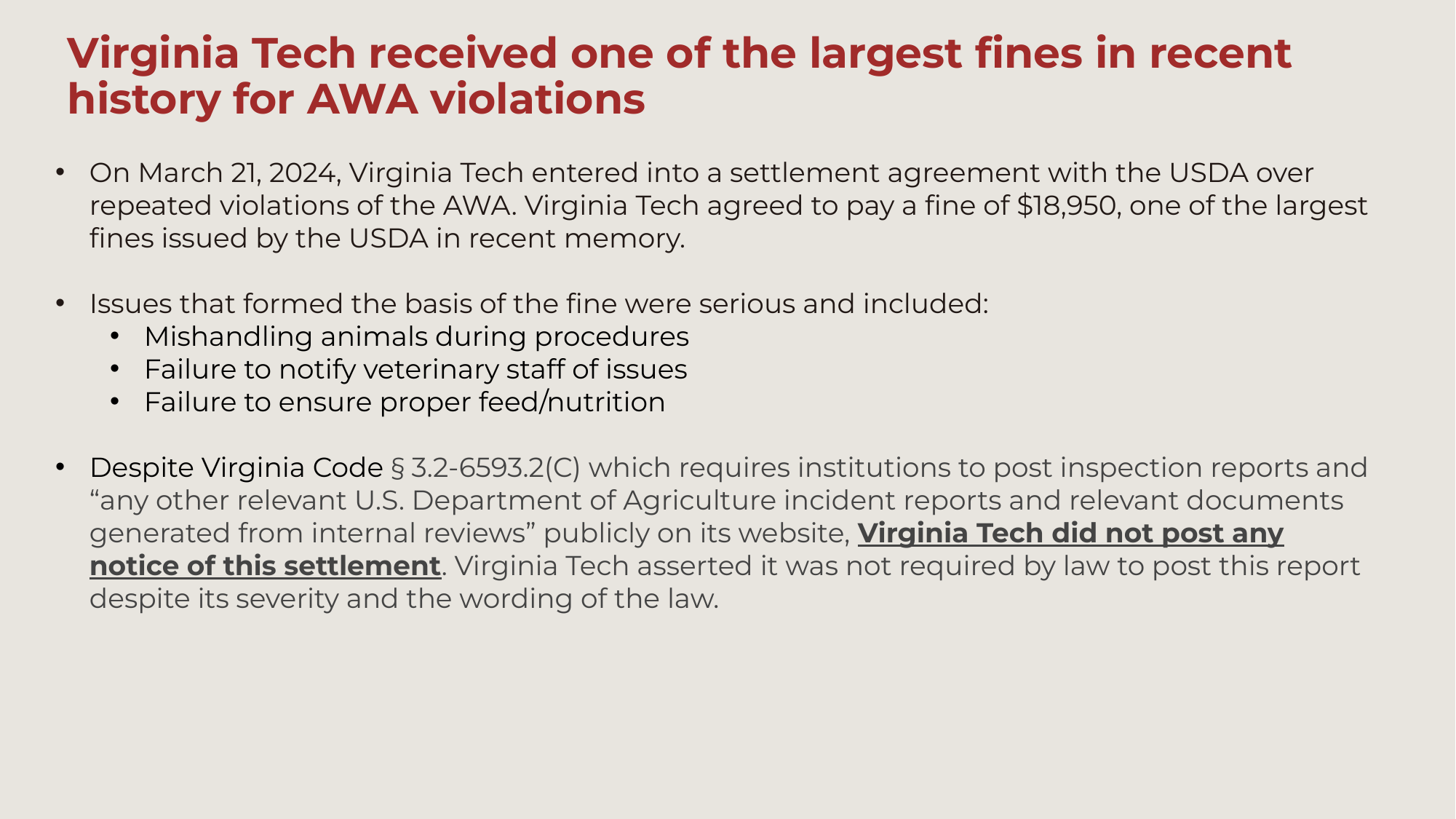

# Virginia Tech received one of the largest fines in recent history for AWA violations
On March 21, 2024, Virginia Tech entered into a settlement agreement with the USDA over repeated violations of the AWA. Virginia Tech agreed to pay a fine of $18,950, one of the largest fines issued by the USDA in recent memory.

Issues that formed the basis of the fine were serious and included:
Mishandling animals during procedures
Failure to notify veterinary staff of issues
Failure to ensure proper feed/nutrition

Despite Virginia Code § 3.2-6593.2(C) which requires institutions to post inspection reports and “any other relevant U.S. Department of Agriculture incident reports and relevant documents generated from internal reviews” publicly on its website, Virginia Tech did not post any notice of this settlement. Virginia Tech asserted it was not required by law to post this report despite its severity and the wording of the law.